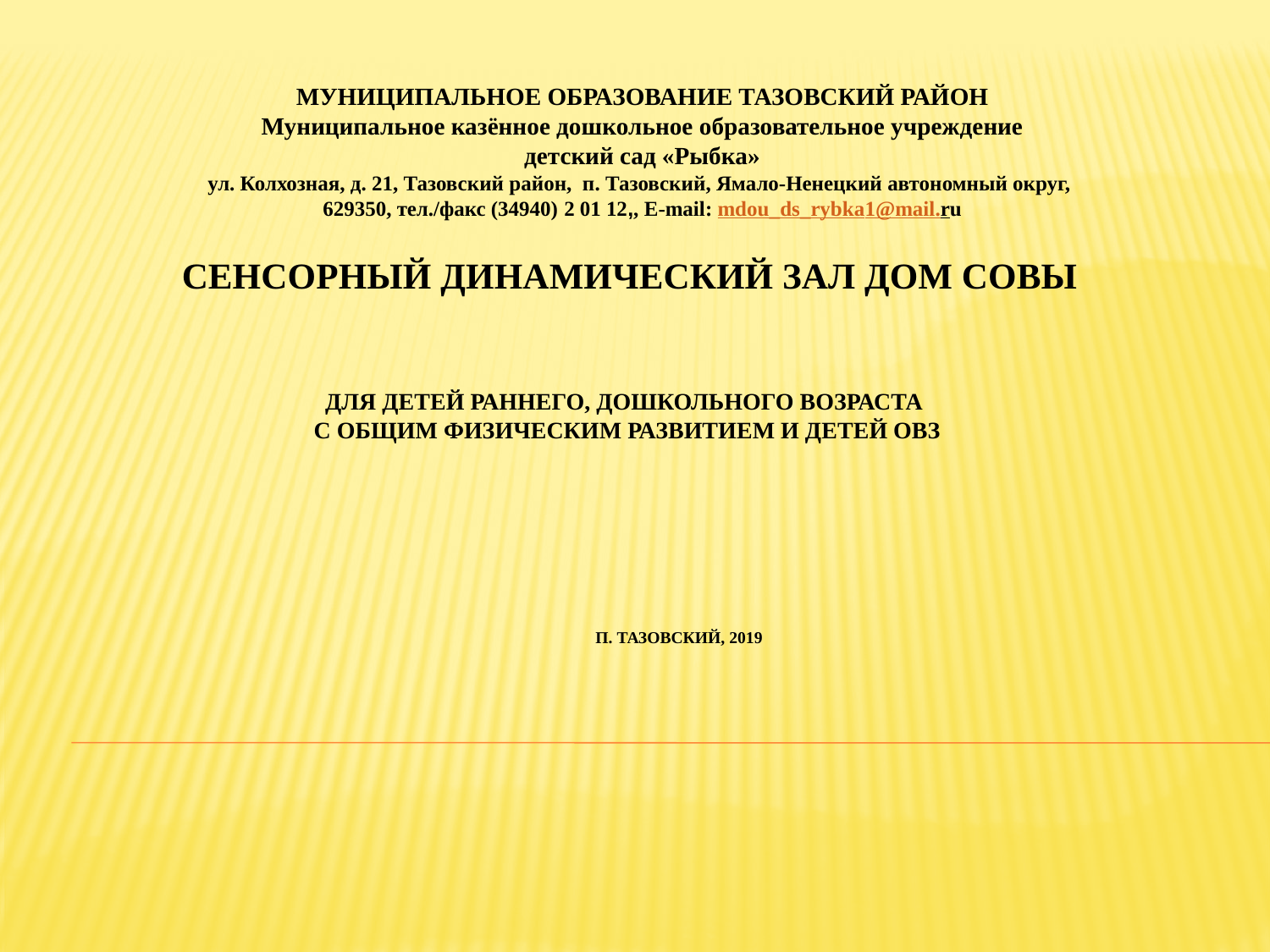

МУНИЦИПАЛЬНОЕ ОБРАЗОВАНИЕ ТАЗОВСКИЙ РАЙОН
Муниципальное казённое дошкольное образовательное учреждение
детский сад «Рыбка»
ул. Колхозная, д. 21, Тазовский район,  п. Тазовский, Ямало-Ненецкий автономный округ,
629350, тел./факс (34940) 2 01 12,, E-mail: mdou_ds_rybka1@mail.ru

# Сенсорный динамический зал Дом Совы ДЛЯ ДЕТЕЙ РАННЕГО, ДОШКОЛЬНОГО ВОЗРАСТА С ОБЩИМ ФИЗИЧЕСКИМ РАЗВИТИЕМ И ДЕТЕЙ ОВЗ п. Тазовский, 2019